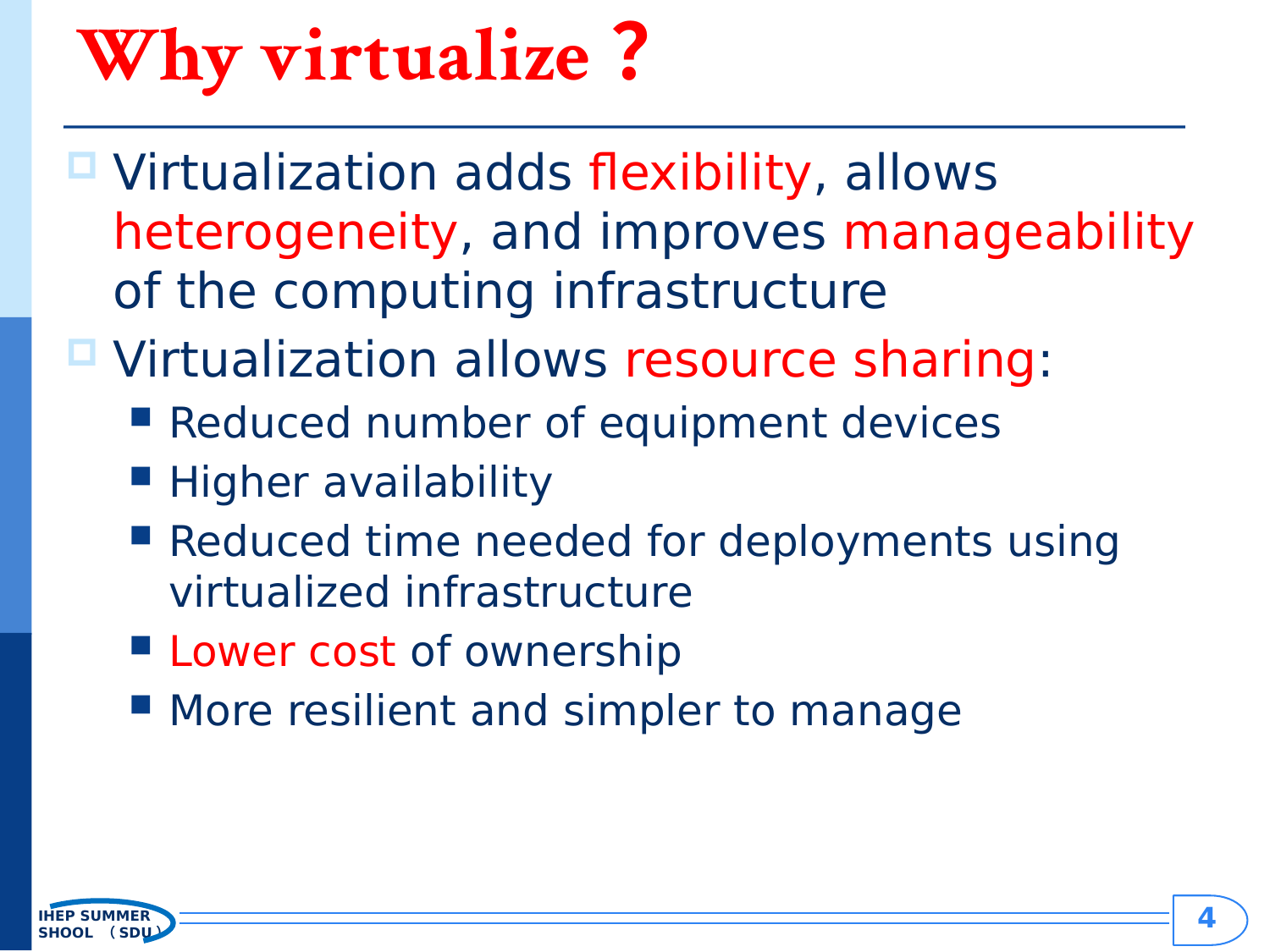

# Why virtualize？
Virtualization adds flexibility, allows heterogeneity, and improves manageability of the computing infrastructure
Virtualization allows resource sharing:
Reduced number of equipment devices
Higher availability
Reduced time needed for deployments using virtualized infrastructure
Lower cost of ownership
More resilient and simpler to manage